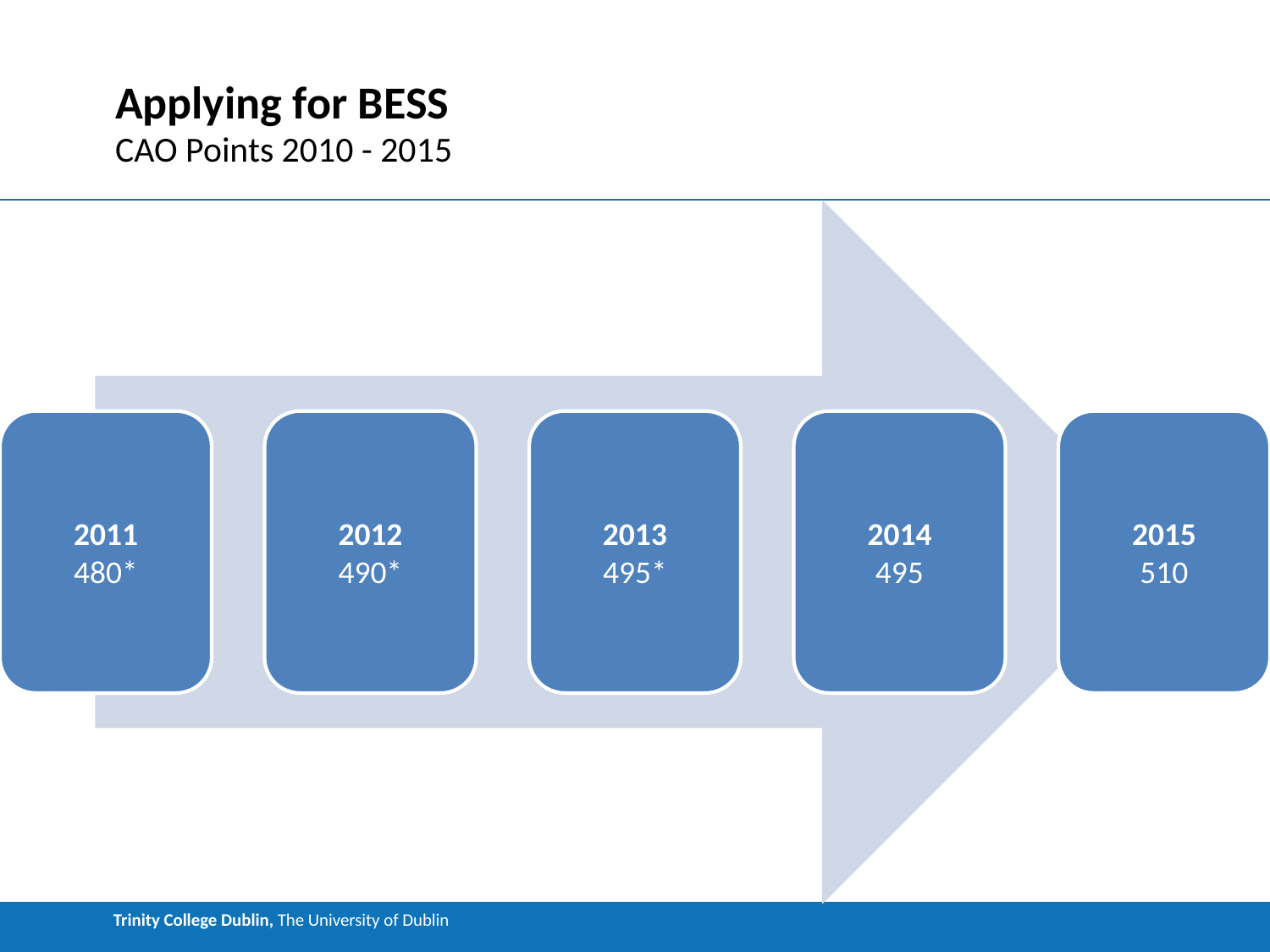

# Applying for BESS
CAO Points 2010 - 2015
2011
480*
2012
490*
2013
495*
2014
495
2015
510